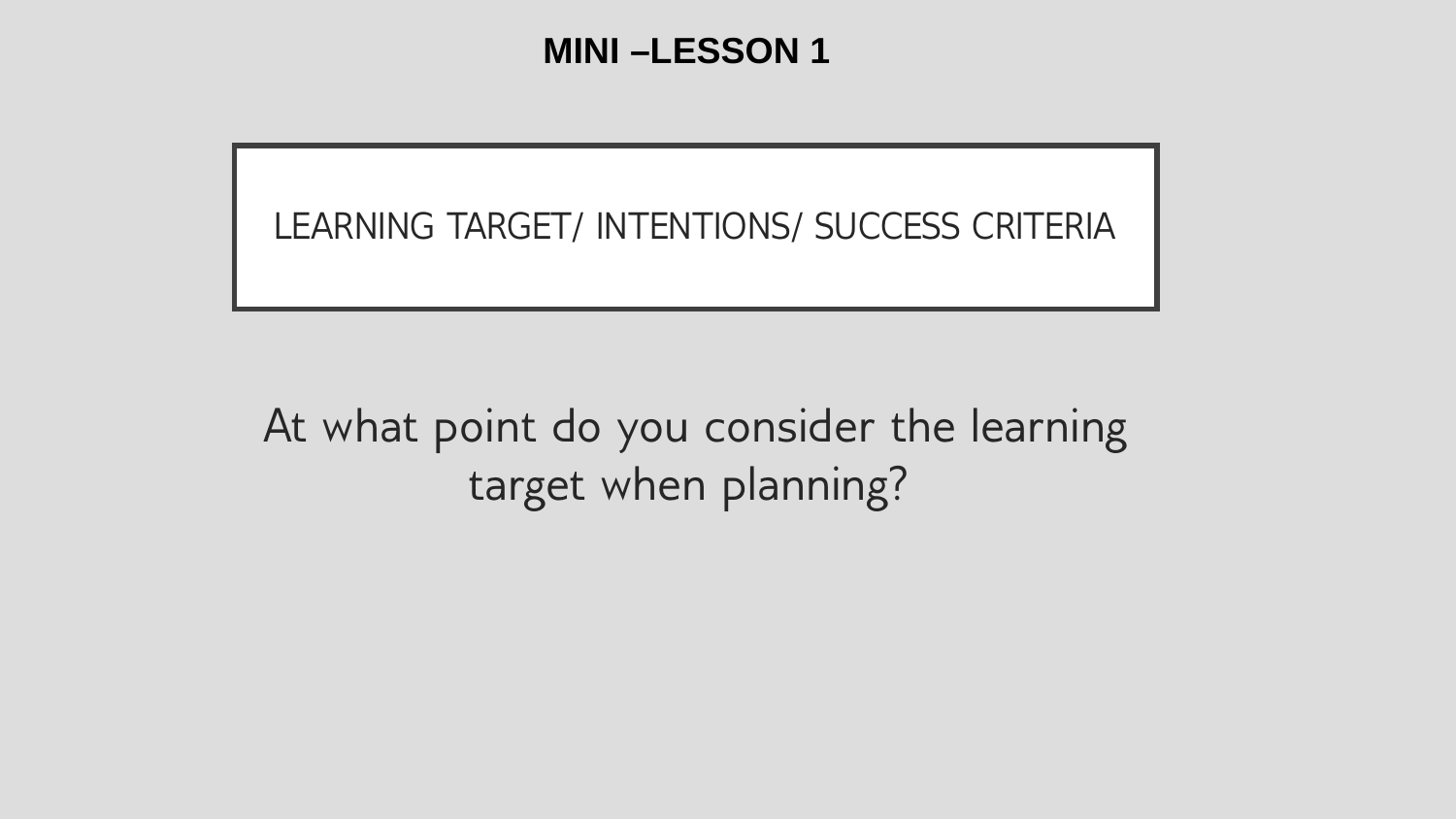

MINI –LESSON 1
# LEARNING TARGET/ INTENTIONS/ SUCCESS CRITERIA
At what point do you consider the learning target when planning?